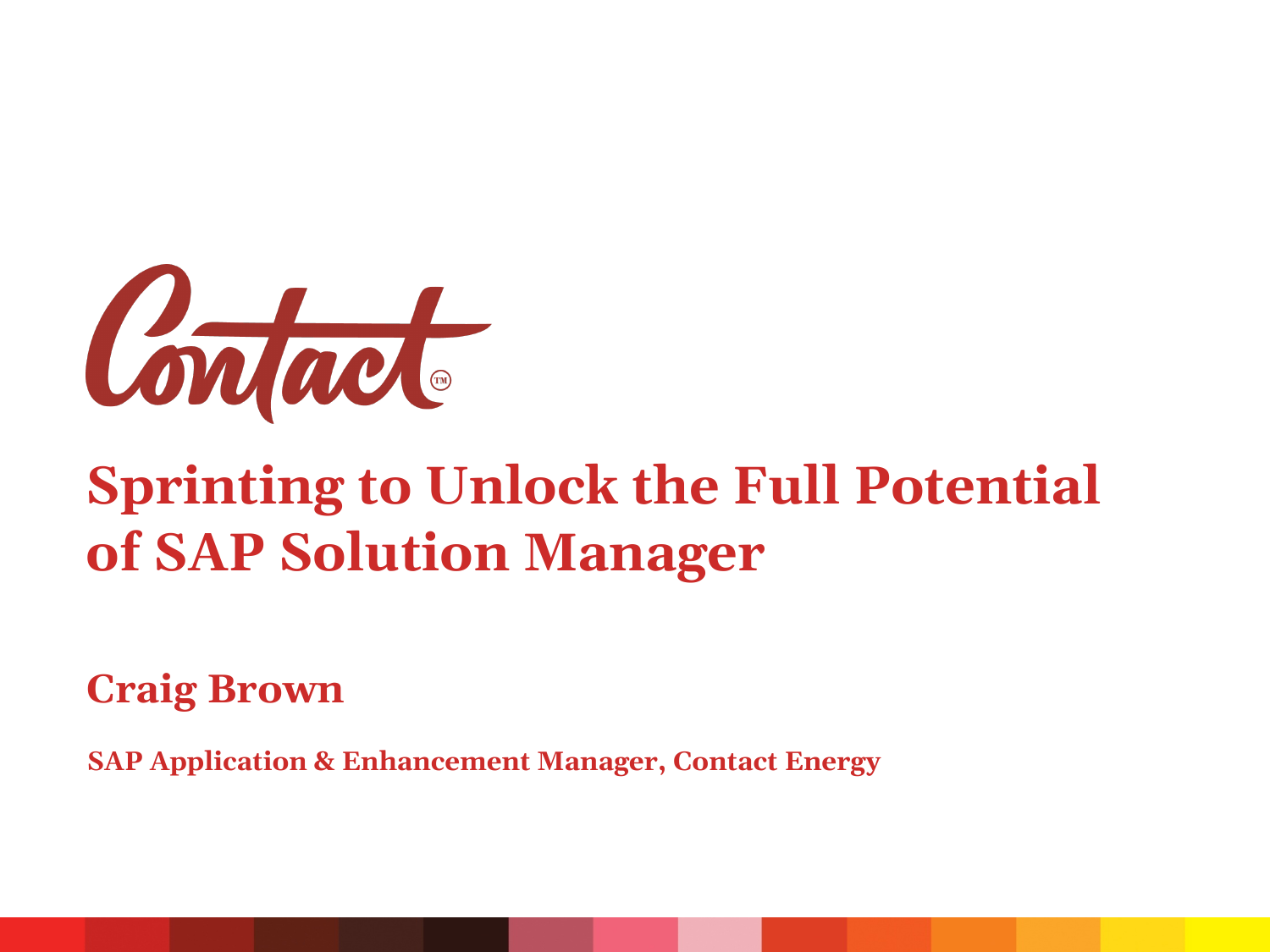

# Sprinting to Unlock the Full Potential of SAP Solution Manager

Craig Brown
SAP Application & Enhancement Manager, Contact Energy